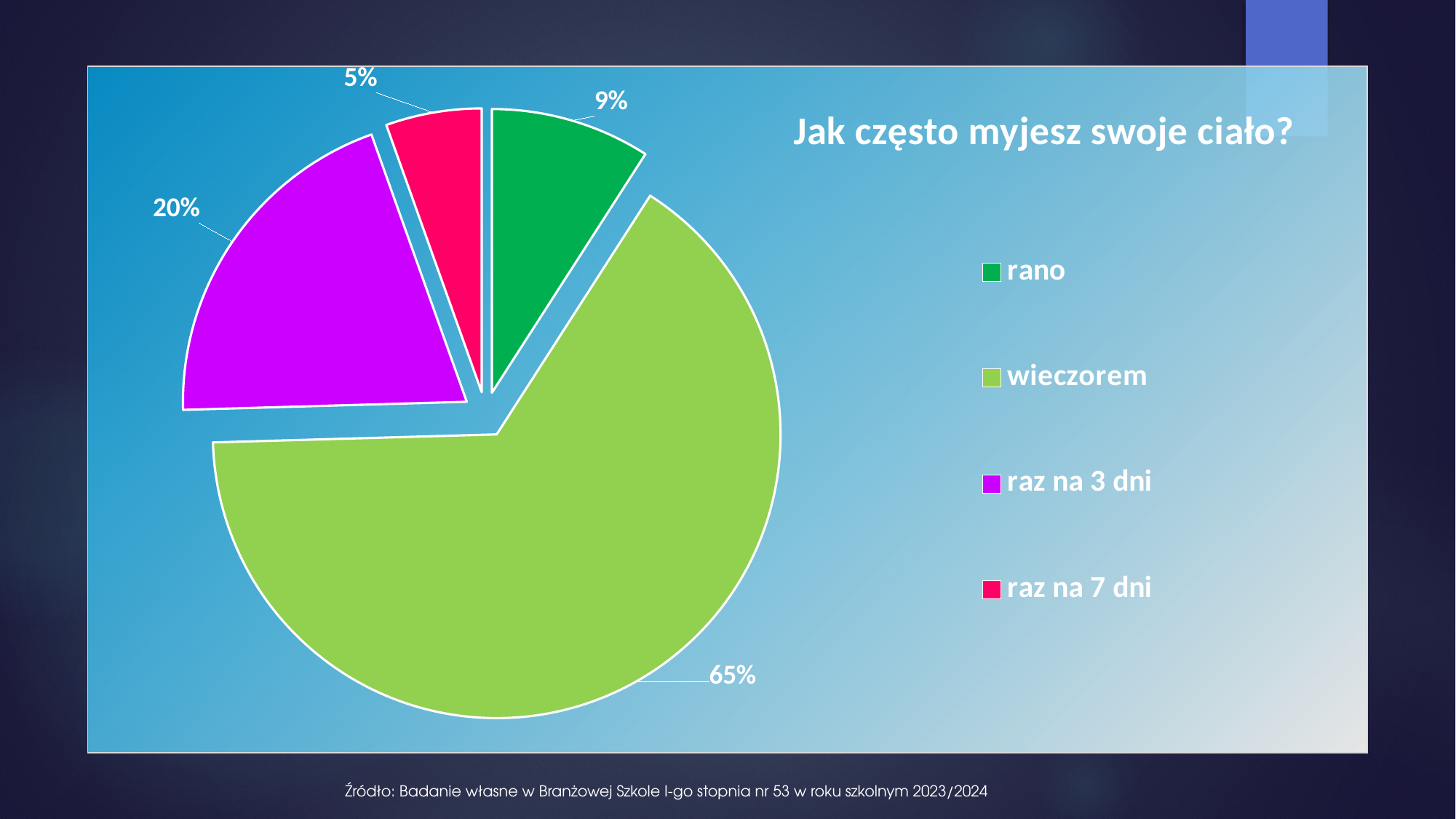

### Chart: Jak często myjesz swoje ciało?

| Category |  |
|---|---|
| rano | 0.09090909090909091 |
| wieczorem | 0.6545454545454545 |
| raz na 3 dni | 0.2 |
| raz na 7 dni | 0.05454545454545454 |
Źródło: Badanie własne w Branżowej Szkole I-go stopnia nr 53 w roku szkolnym 2023/2024